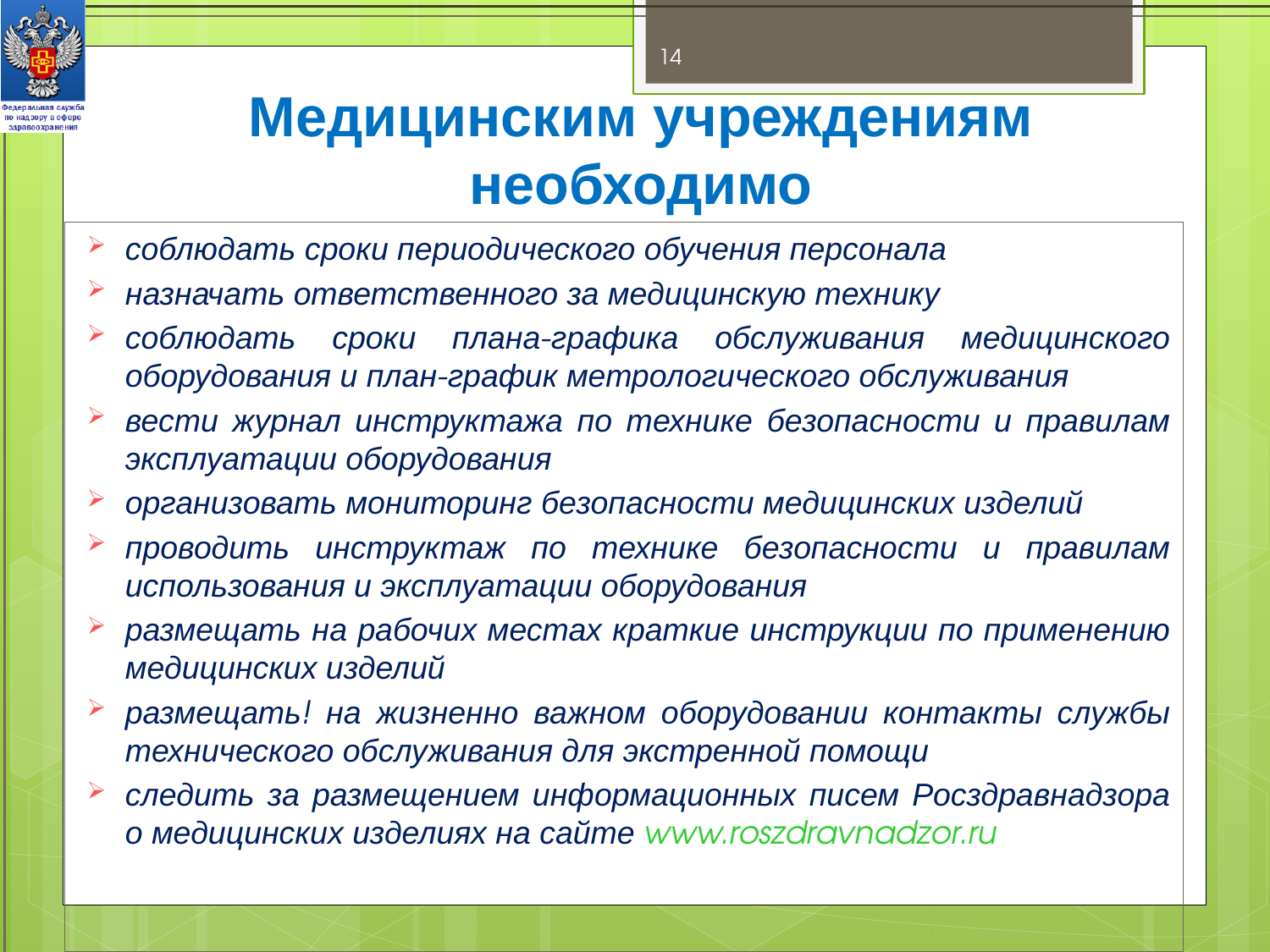

14
Медицинским учреждениям необходимо
соблюдать сроки периодического обучения персонала
назначать ответственного за медицинскую технику
соблюдать сроки плана-графика обслуживания медицинского оборудования и план-график метрологического обслуживания
вести журнал инструктажа по технике безопасности и правилам эксплуатации оборудования
организовать мониторинг безопасности медицинских изделий
проводить инструктаж по технике безопасности и правилам использования и эксплуатации оборудования
размещать на рабочих местах краткие инструкции по применению медицинских изделий
размещать! на жизненно важном оборудовании контакты службы технического обслуживания для экстренной помощи
следить за размещением информационных писем Росздравнадзора о медицинских изделиях на сайте www.roszdravnadzor.ru